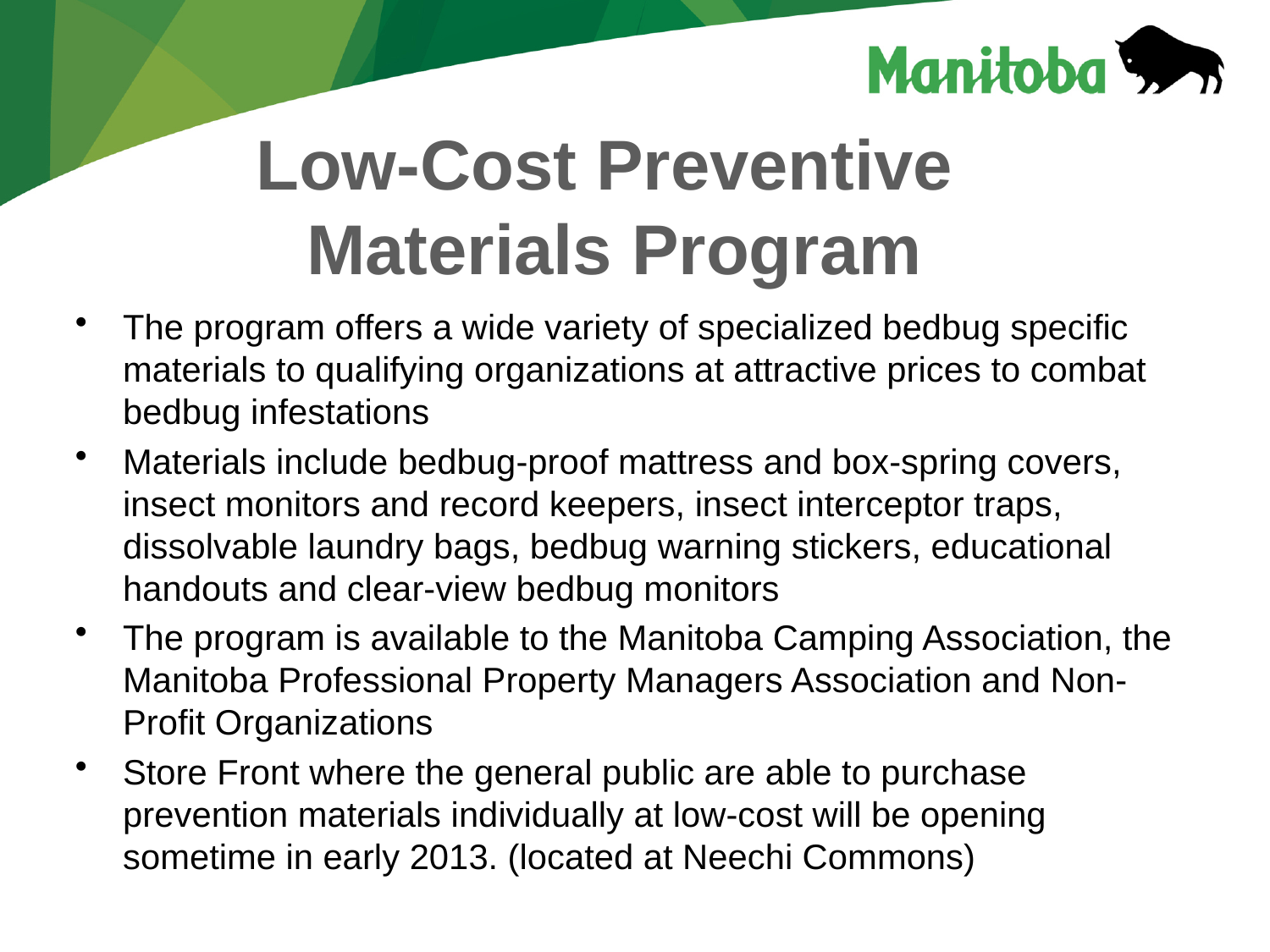

Low-Cost Preventive
Materials Program
The program offers a wide variety of specialized bedbug specific materials to qualifying organizations at attractive prices to combat bedbug infestations
Materials include bedbug-proof mattress and box-spring covers, insect monitors and record keepers, insect interceptor traps, dissolvable laundry bags, bedbug warning stickers, educational handouts and clear-view bedbug monitors
The program is available to the Manitoba Camping Association, the Manitoba Professional Property Managers Association and Non-Profit Organizations
Store Front where the general public are able to purchase prevention materials individually at low-cost will be opening sometime in early 2013. (located at Neechi Commons)